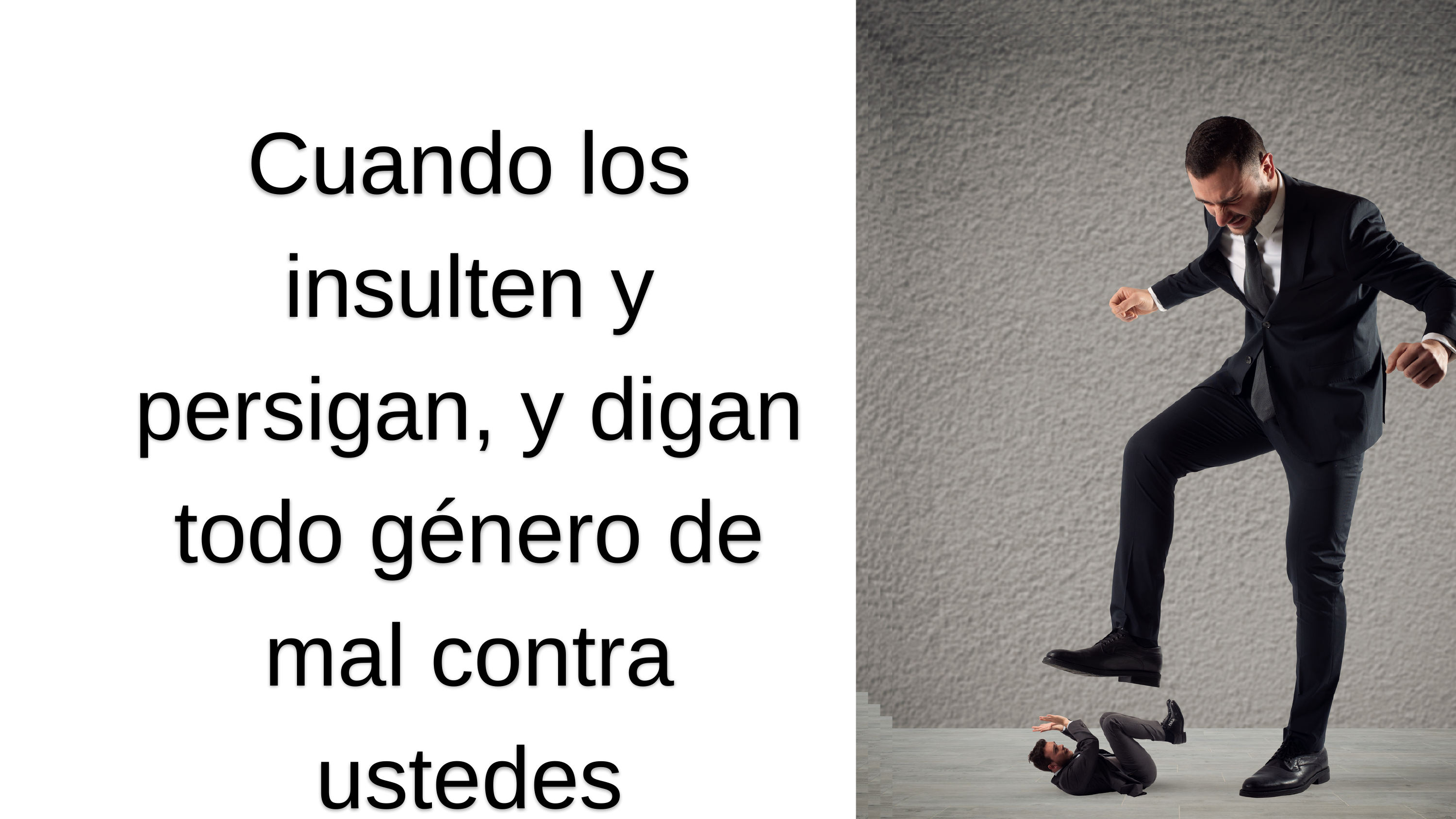

Cuando los insulten y persigan, y digan todo género de mal contra ustedes falsamente, por causa de Mí.